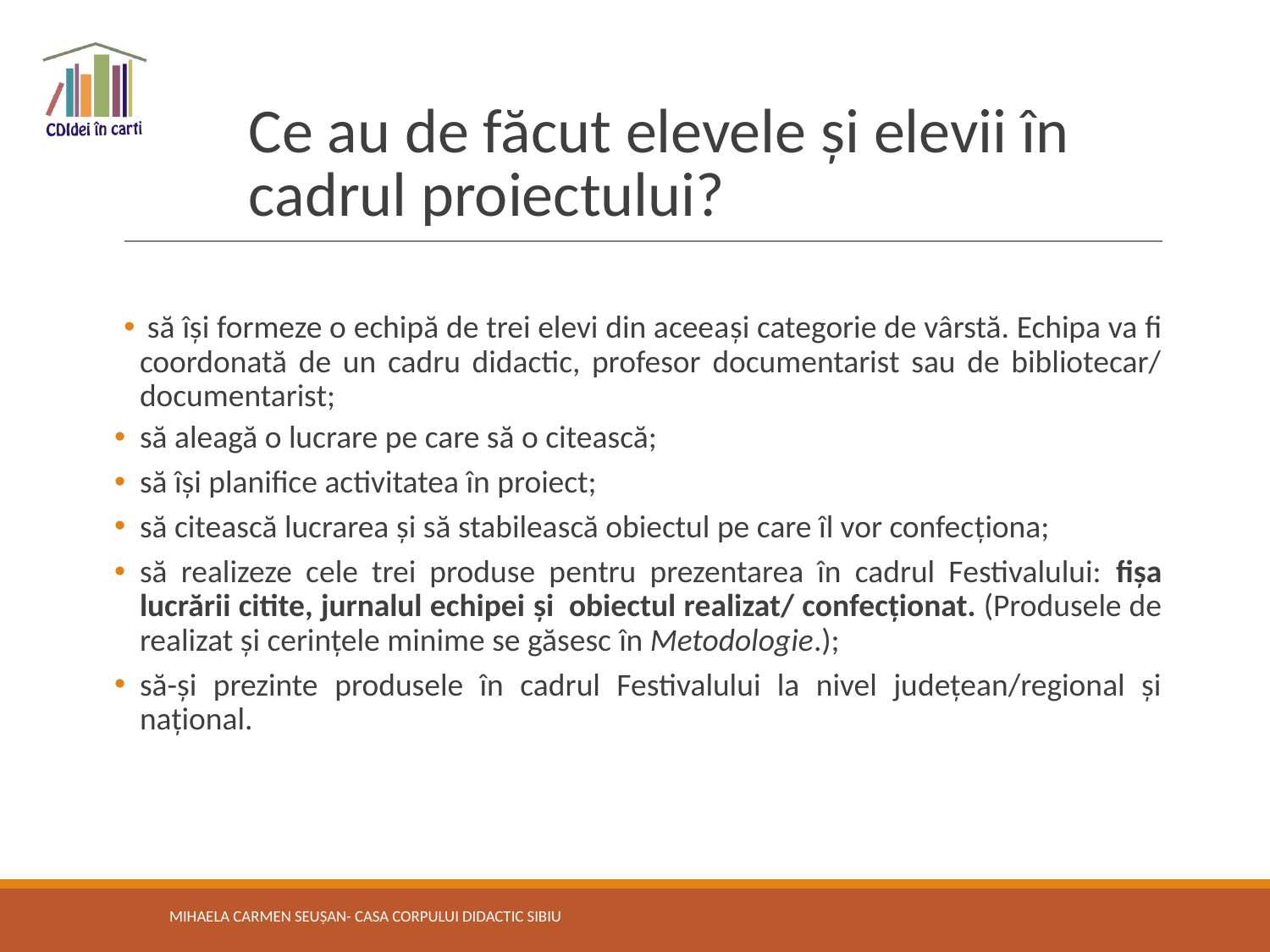

# Ce au de făcut elevele şi elevii în cadrul proiectului?
 să îşi formeze o echipă de trei elevi din aceeaşi categorie de vârstă. Echipa va fi coordonată de un cadru didactic, profesor documentarist sau de bibliotecar/ documentarist;
să aleagă o lucrare pe care să o citească;
să îşi planifice activitatea în proiect;
să citească lucrarea şi să stabilească obiectul pe care îl vor confecţiona;
să realizeze cele trei produse pentru prezentarea în cadrul Festivalului: fișa lucrării citite, jurnalul echipei și  obiectul realizat/ confecționat. (Produsele de realizat și cerințele minime se găsesc în Metodologie.);
să-şi prezinte produsele în cadrul Festivalului la nivel județean/regional și național.

MIHAELA CARMEN SEUȘAN- CASA CORPULUI DIDACTIC SIBIU